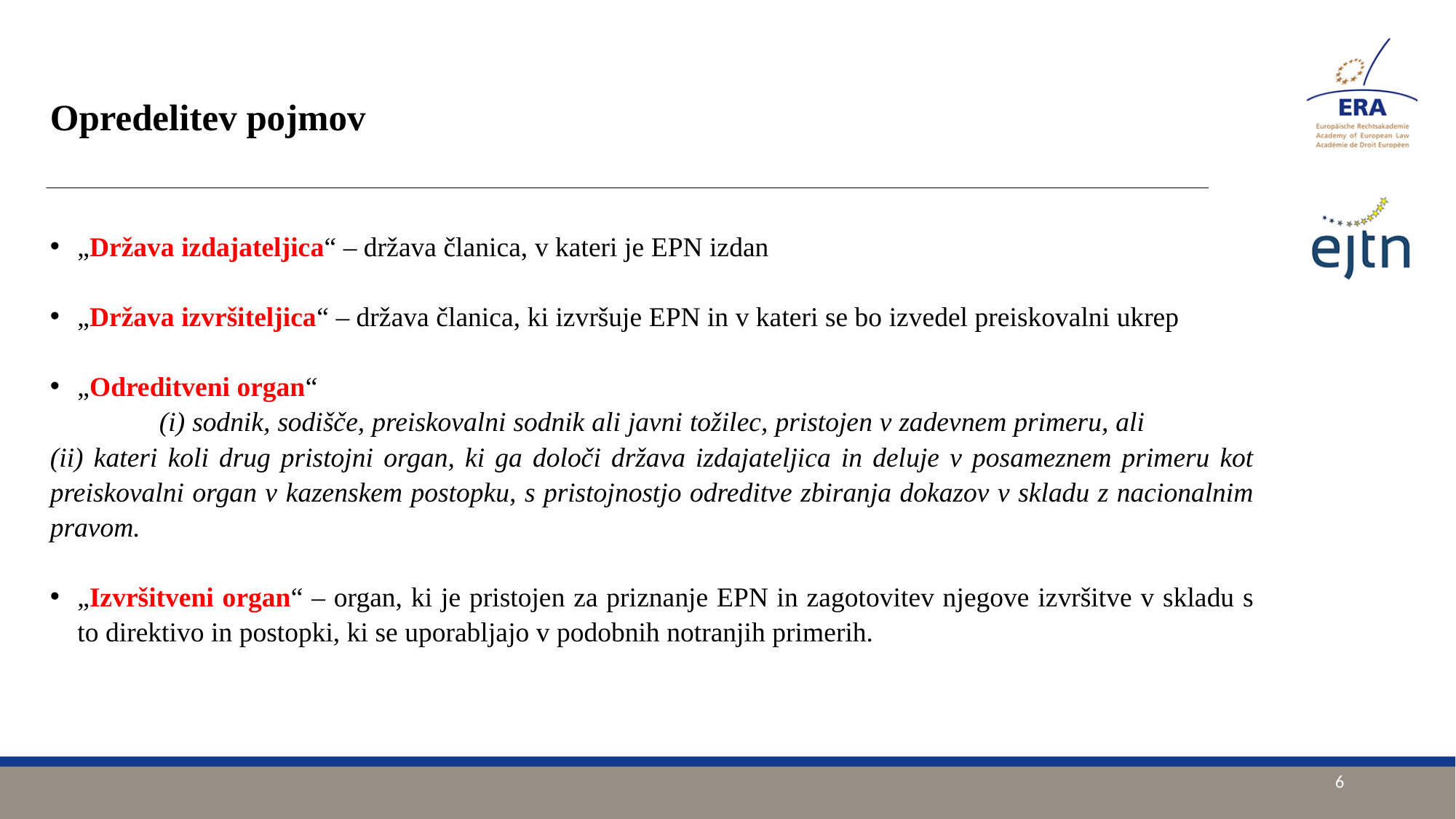

# Opredelitev pojmov

„Država izdajateljica“ – država članica, v kateri je EPN izdan

„Država izvršiteljica“ – država članica, ki izvršuje EPN in v kateri se bo izvedel preiskovalni ukrep

„Odreditveni organ“
	(i) sodnik, sodišče, preiskovalni sodnik ali javni tožilec, pristojen v zadevnem primeru, ali	(ii) kateri koli drug pristojni organ, ki ga določi država izdajateljica in deluje v posameznem primeru kot preiskovalni organ v kazenskem postopku, s pristojnostjo odreditve zbiranja dokazov v skladu z nacionalnim pravom.

„Izvršitveni organ“ – organ, ki je pristojen za priznanje EPN in zagotovitev njegove izvršitve v skladu s to direktivo in postopki, ki se uporabljajo v podobnih notranjih primerih.
6